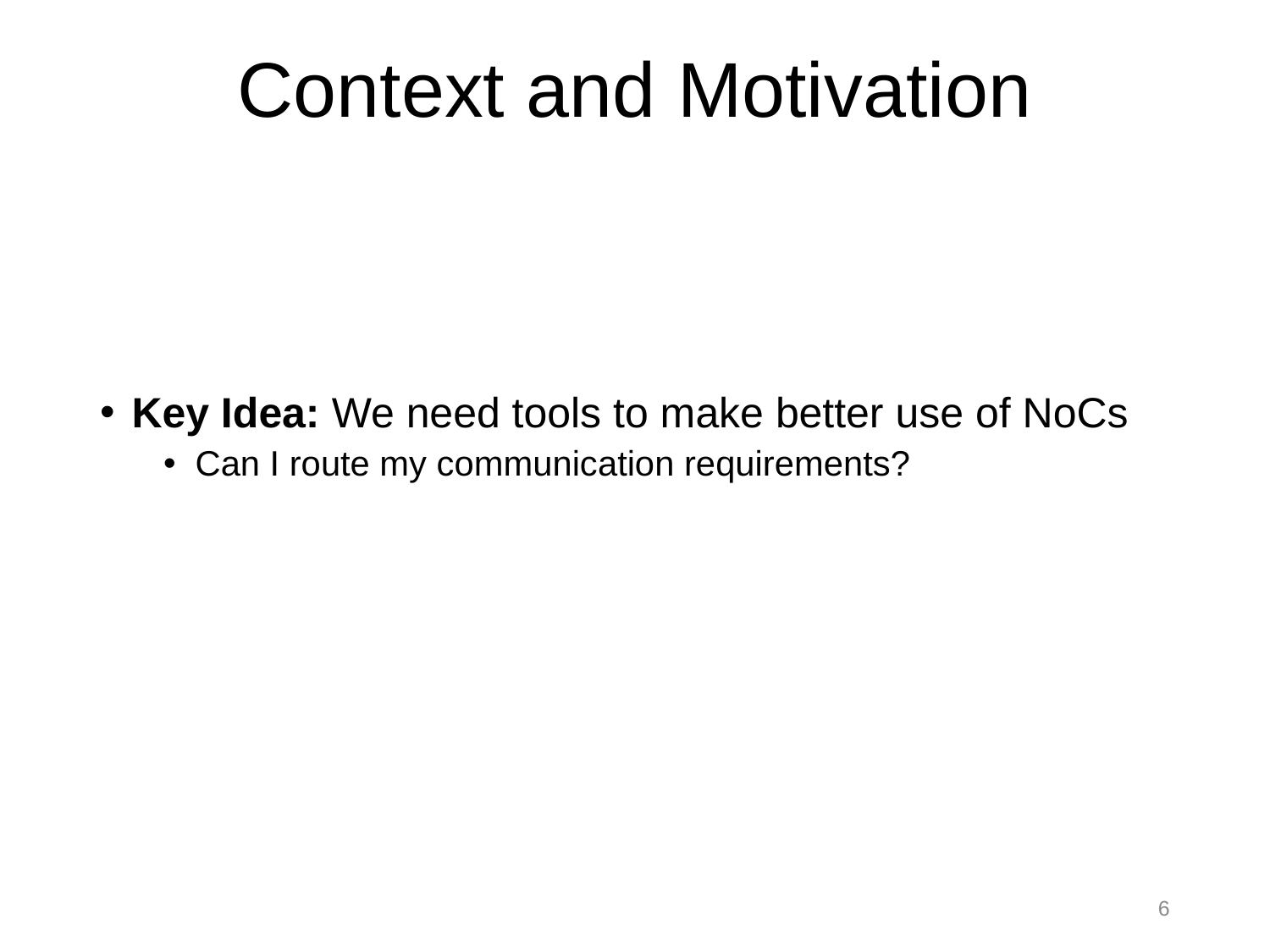

# Context and Motivation

Key Idea: We need tools to make better use of NoCs
Can I route my communication requirements?

6